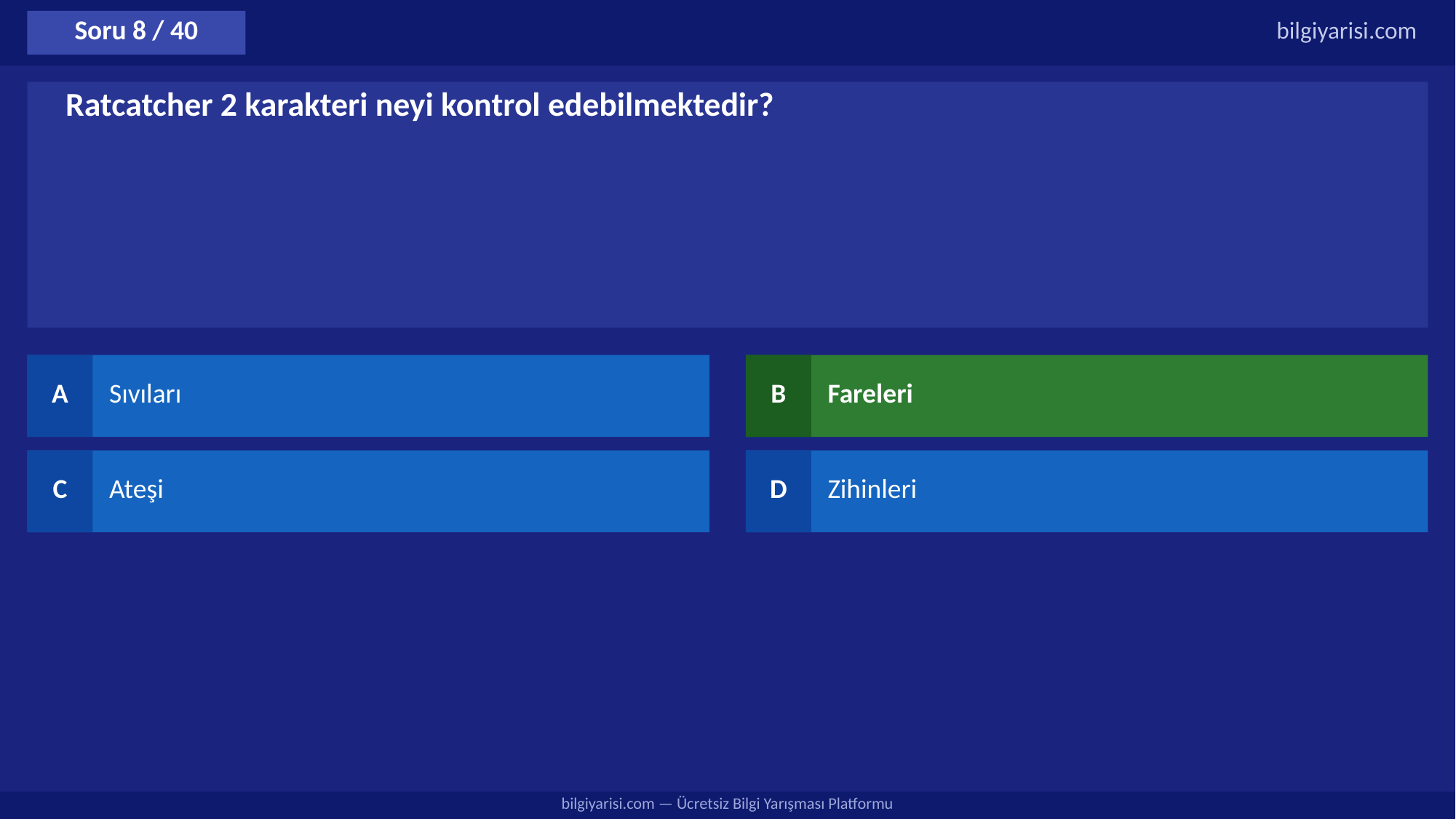

Soru 8 / 40
bilgiyarisi.com

Ratcatcher 2 karakteri neyi kontrol edebilmektedir?

A
Sıvıları

B
Fareleri

C
Ateşi

D
Zihinleri
bilgiyarisi.com — Ücretsiz Bilgi Yarışması Platformu